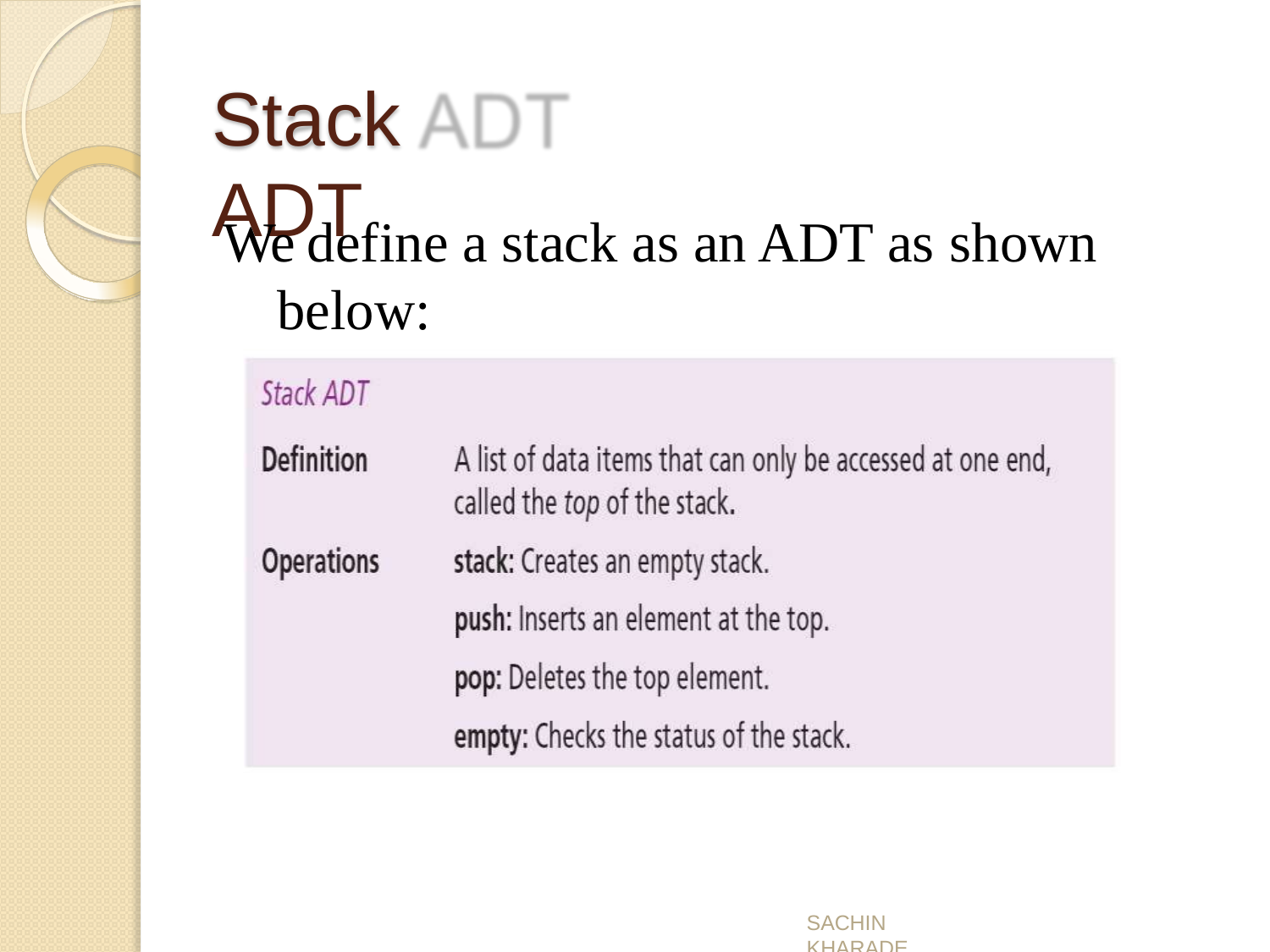

# Stack ADT
We define a stack as an ADT as shown  below:

SACHIN KHARADE